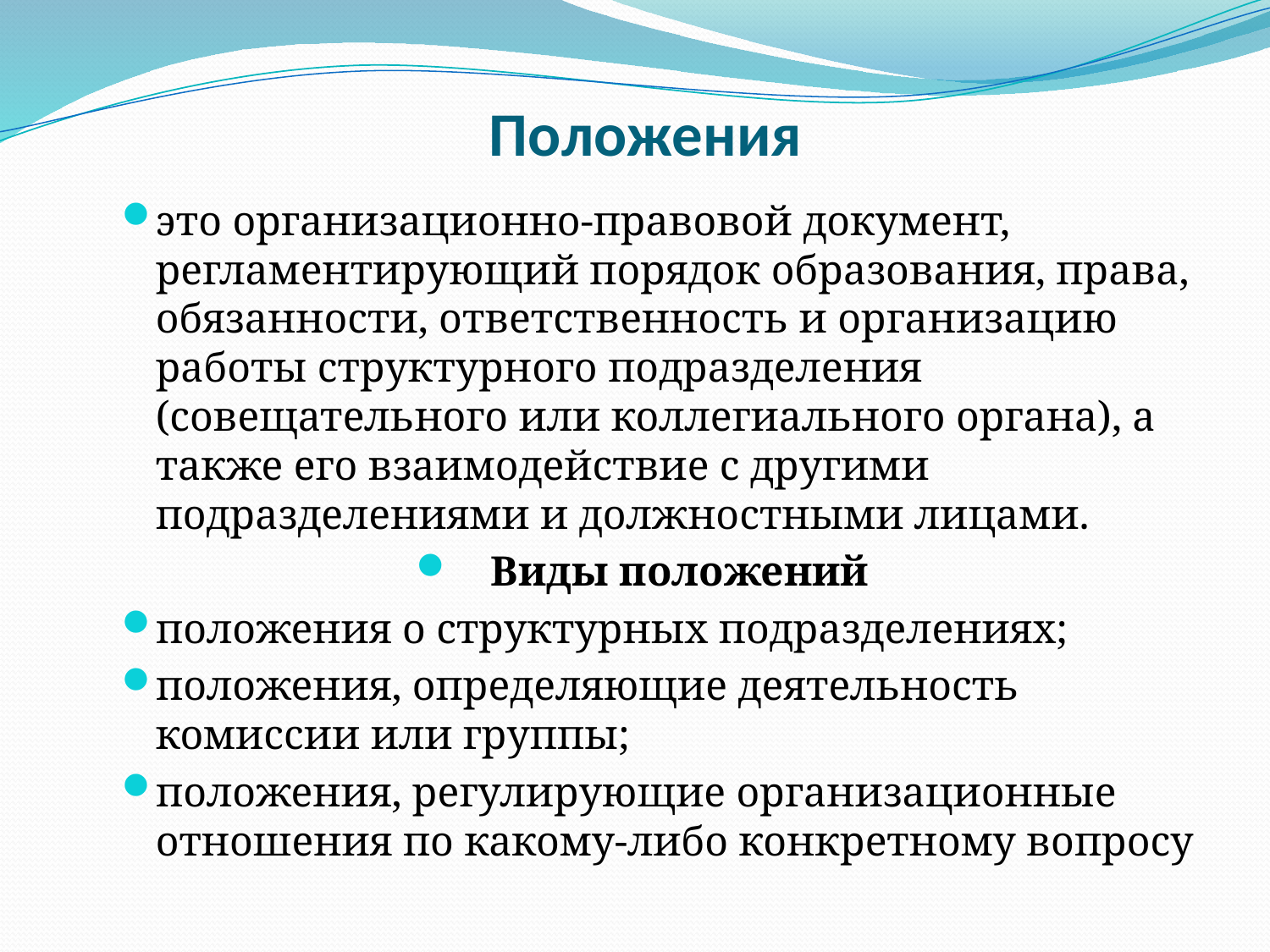

# Положения
это организационно-правовой документ, регламентирующий порядок образования, права, обязанности, ответственность и организацию работы структурного подразделения (совещательного или коллегиального органа), а также его взаимодействие с другими подразделениями и должностными лицами.
Виды положений
положения о структурных подразделениях;
положения, определяющие деятельность комиссии или группы;
положения, регулирующие организационные отношения по какому-либо конкретному вопросу